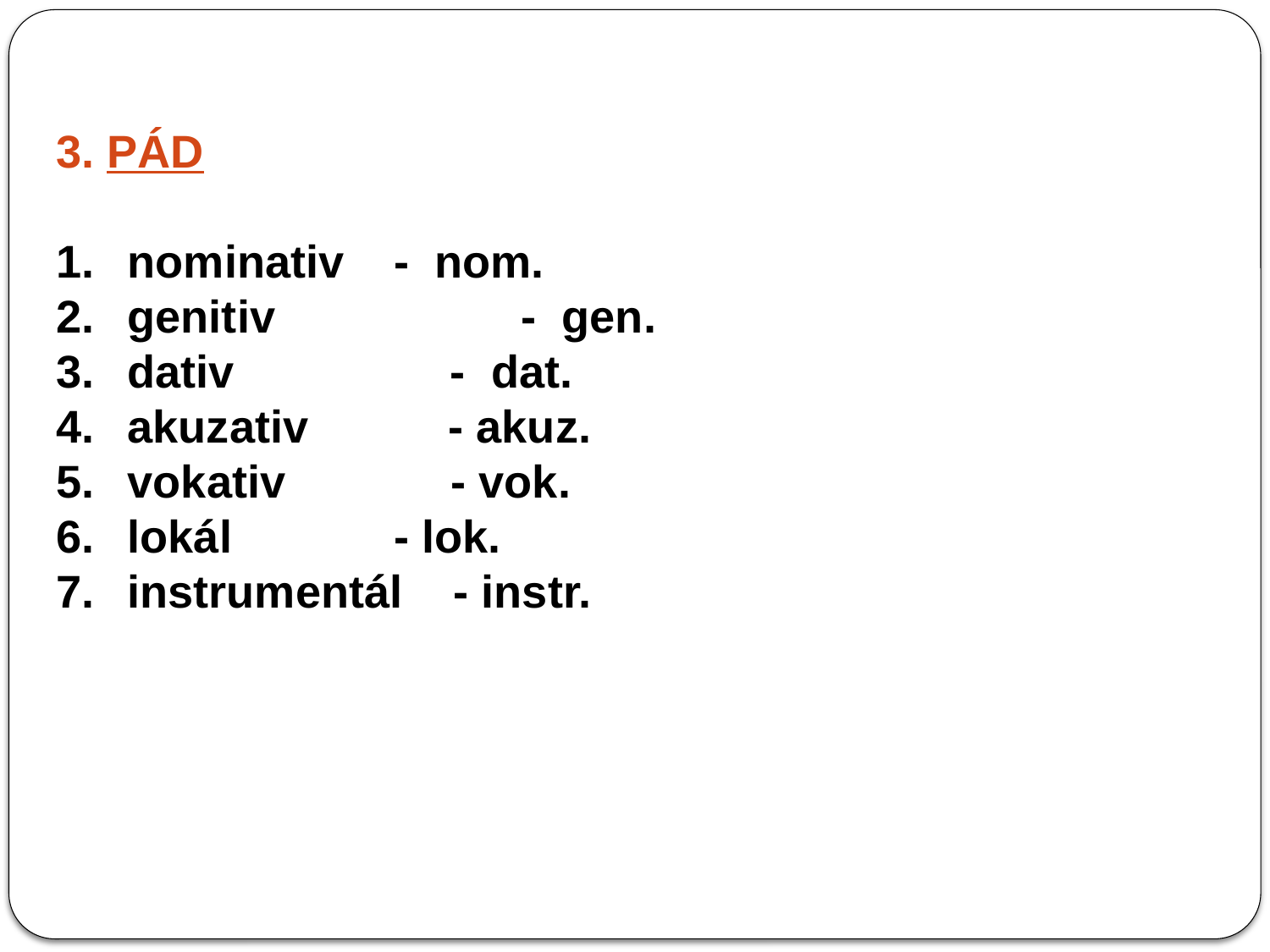

3. PÁD

nominativ	 -  nom.
genitiv		 -  gen.
dativ                 -  dat.
akuzativ           - akuz.
vokativ             - vok.
lokál		 - lok.
instrumentál    - instr.